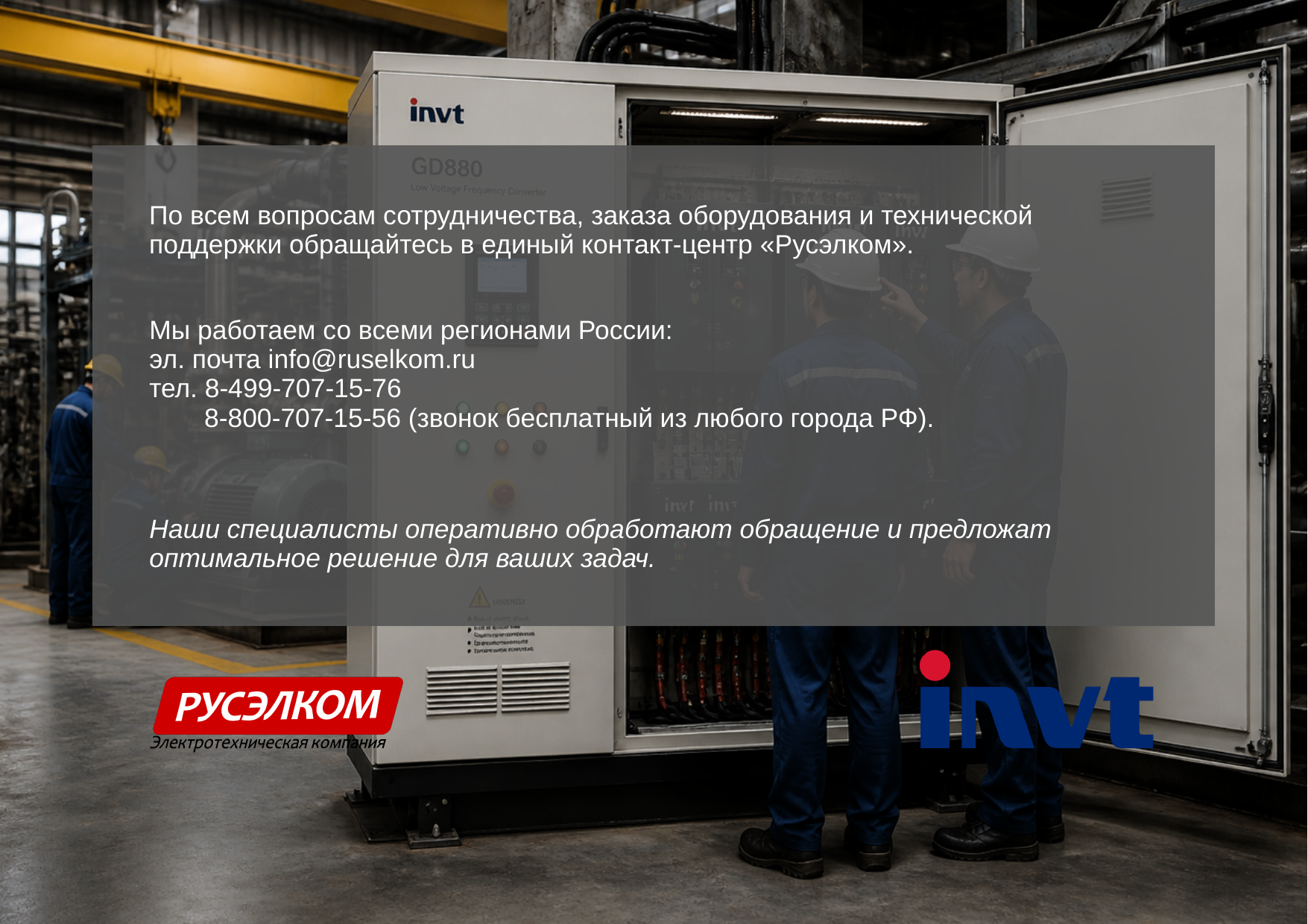

По всем вопросам сотрудничества, заказа оборудования и технической поддержки обращайтесь в единый контакт-центр «Русэлком».
Мы работаем со всеми регионами России:
эл. почта info@ruselkom.ru
тел. 8-499-707-15-76

        8-800-707-15-56 (звонок бесплатный из любого города РФ).

Наши специалисты оперативно обработают обращение и предложат оптимальное решение для ваших задач.